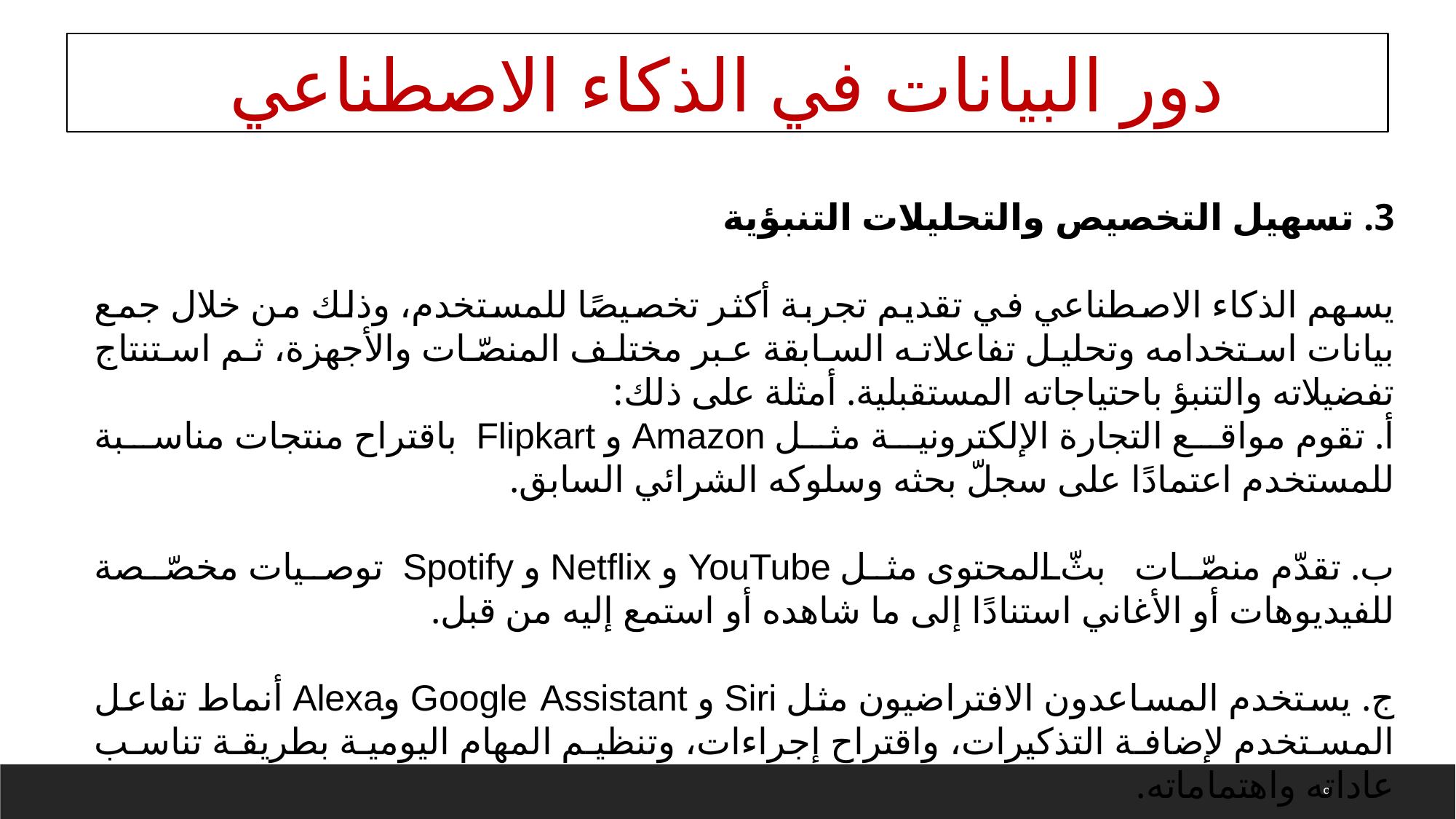

دور البيانات في الذكاء الاصطناعي
3. تسهيل التخصيص والتحليلات التنبؤية

يسهم الذكاء الاصطناعي في تقديم تجربة أكثر تخصيصًا للمستخدم، وذلك من خلال جمع بيانات استخدامه وتحليل تفاعلاته السابقة عبر مختلف المنصّات والأجهزة، ثم استنتاج تفضيلاته والتنبؤ باحتياجاته المستقبلية. أمثلة على ذلك:
أ. تقوم مواقع التجارة الإلكترونية مثل Amazon و Flipkart  باقتراح منتجات مناسبة للمستخدم اعتمادًا على سجلّ بحثه وسلوكه الشرائي السابق.

ب. تقدّم منصّات بثّ المحتوى مثل YouTube و Netflix و Spotify  توصيات مخصّصة للفيديوهات أو الأغاني استنادًا إلى ما شاهده أو استمع إليه من قبل.

ج. يستخدم المساعدون الافتراضيون مثل Siri و Google Assistant وAlexa أنماط تفاعل المستخدم لإضافة التذكيرات، واقتراح إجراءات، وتنظيم المهام اليومية بطريقة تناسب عاداته واهتماماته.
9